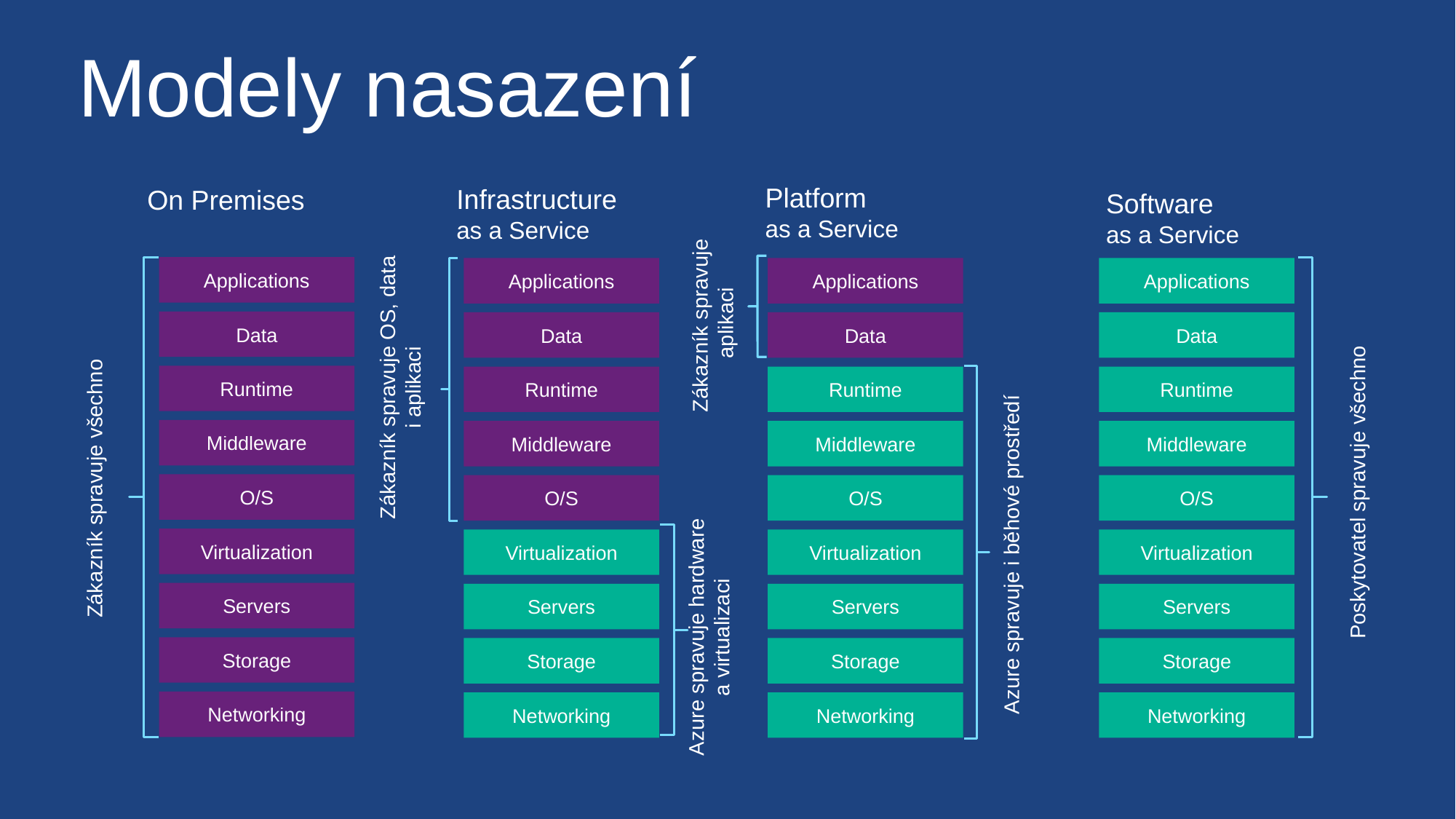

Modely nasazení
Platform
as a Service
Infrastructure
as a Service
On Premises
Software
as a Service
Zákazník spravuje
aplikaci
Zákazník spravuje OS, data
i aplikaci

Applications

Applications

Applications
Applications
Data
Data
Data
Data
Poskytovatel spravuje všechno
Zákazník spravuje všechno
Runtime

Runtime
Runtime
Runtime
Azure spravuje i běhové prostředí
Middleware
Middleware
Middleware
Middleware
O/S
O/S
O/S
O/S
Azure spravuje hardware
a virtualizaci

Virtualization
Virtualization
Virtualization
Virtualization
Servers
Servers
Servers
Servers
Storage
Storage
Storage
Storage
Networking
Networking
Networking
Networking